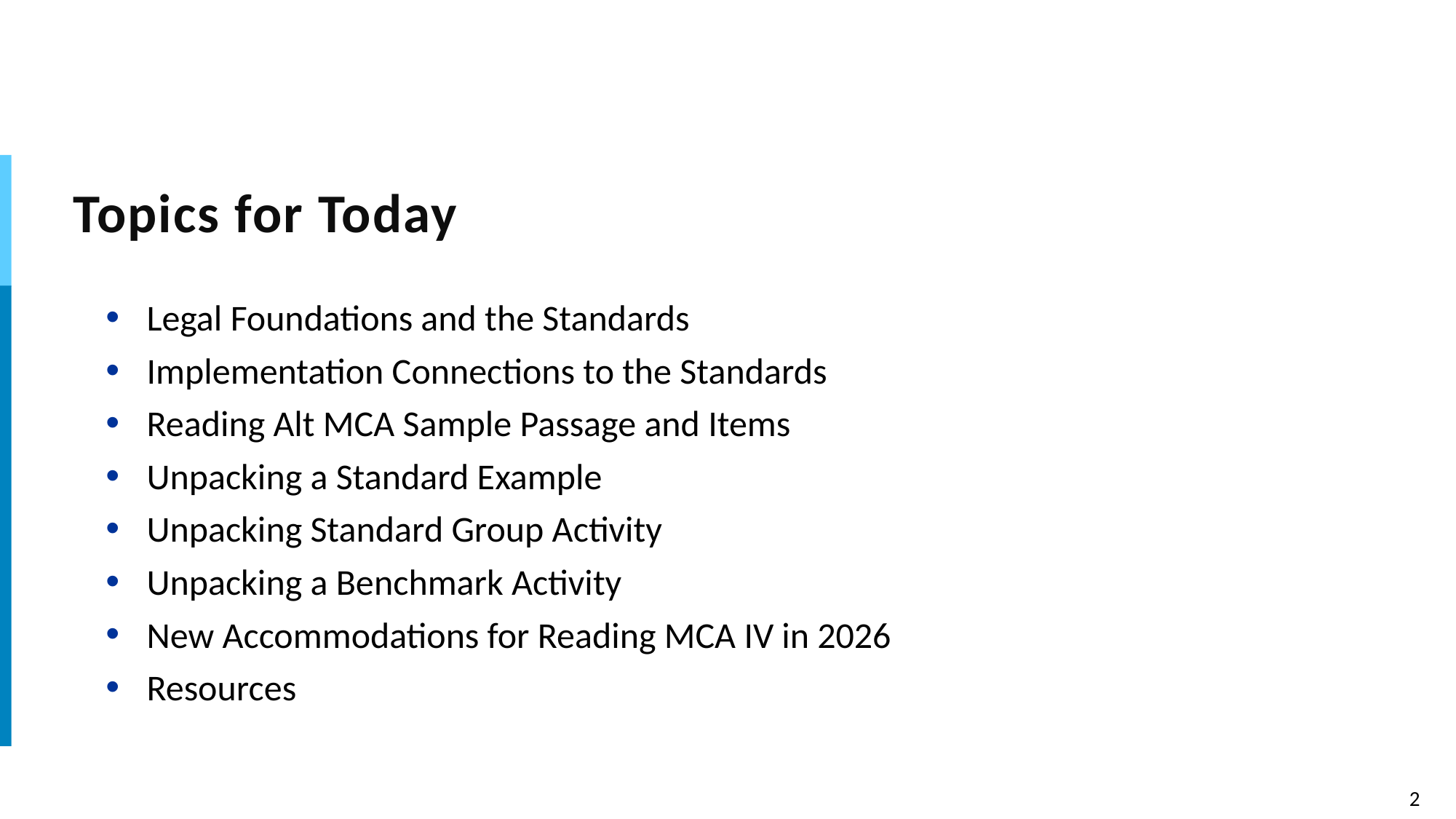

# Topics for Today
Legal Foundations and the Standards
Implementation Connections to the Standards
Reading Alt MCA Sample Passage and Items
Unpacking a Standard Example
Unpacking Standard Group Activity
Unpacking a Benchmark Activity
New Accommodations for Reading MCA IV in 2026
Resources